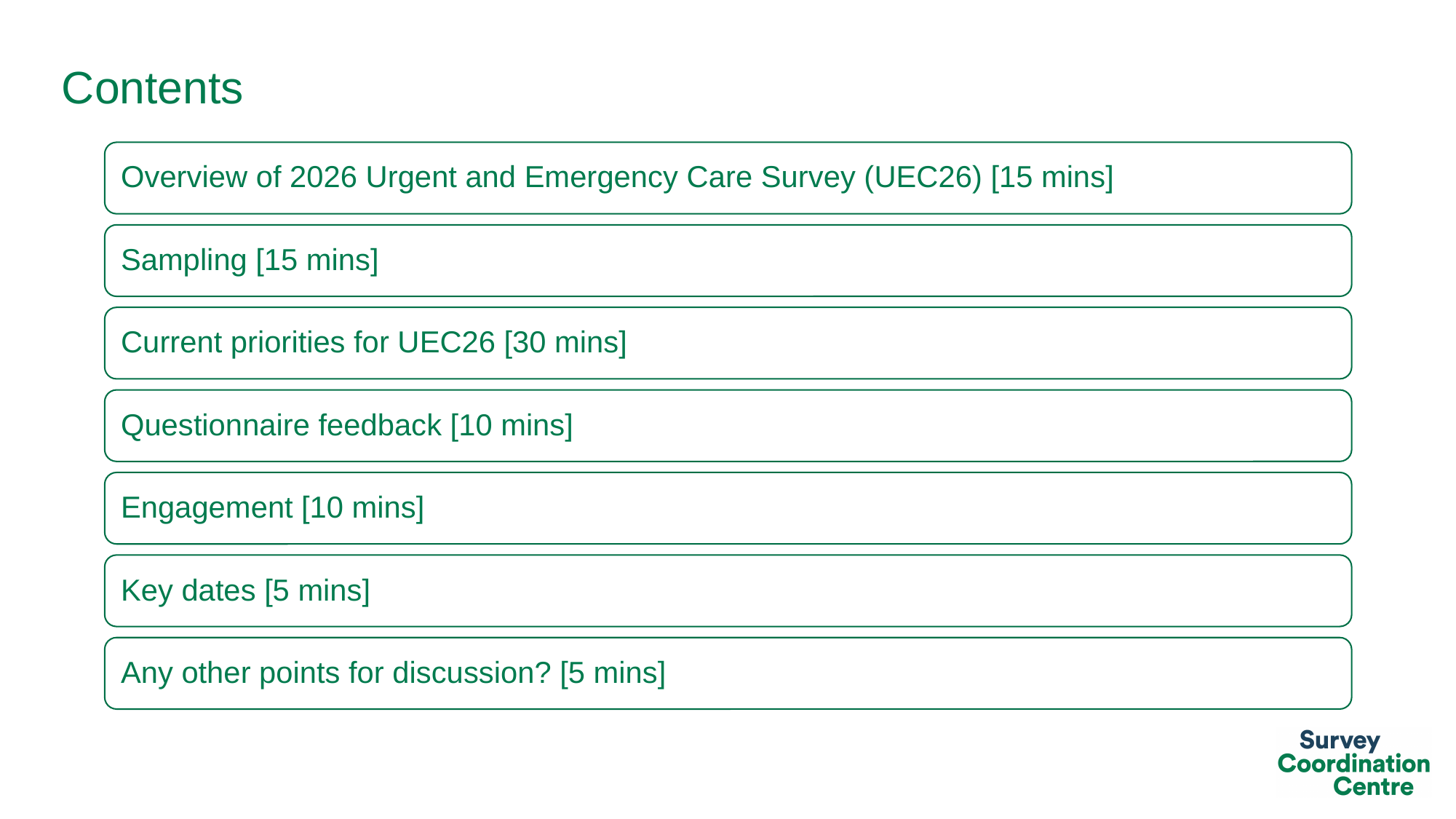

# Contents
Overview of 2026 Urgent and Emergency Care Survey (UEC26) [15 mins]
Sampling [15 mins]
Current priorities for UEC26 [30 mins]
Questionnaire feedback [10 mins]
Engagement [10 mins]
Key dates [5 mins]
Any other points for discussion? [5 mins]